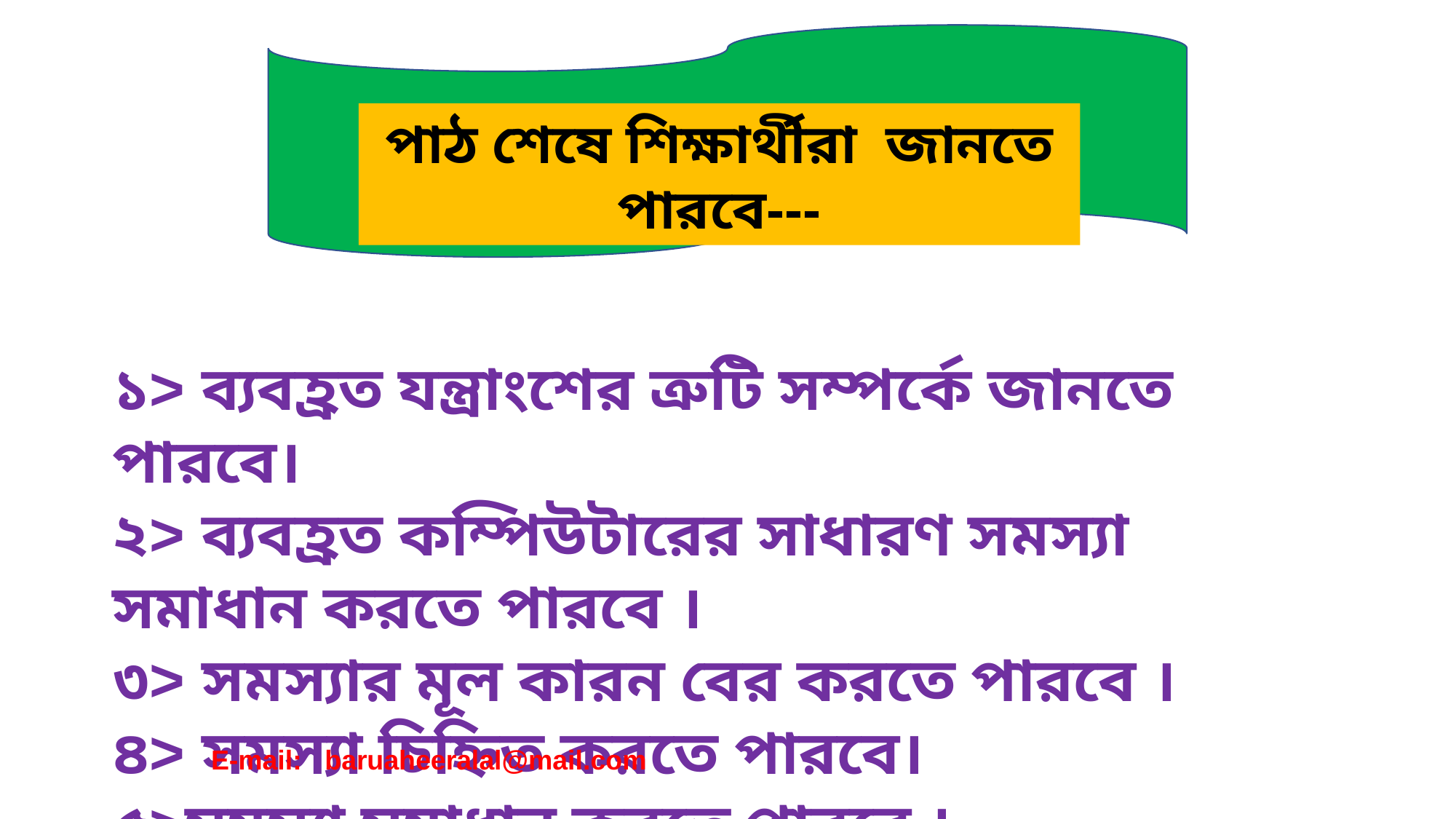

পাঠ শেষে শিক্ষার্থীরা  জানতে পারবে---
১> ব্যবহ্রত যন্ত্রাংশের ত্রুটি সম্পর্কে জানতে পারবে।
২> ব্যবহ্রত কম্পিউটারের সাধারণ সমস্যা সমাধান করতে পারবে ।
৩> সমস্যার মূল কারন বের করতে পারবে ।
৪> সমস্যা চিহ্নিত করতে পারবে।
৫>সমস্যা সমাধান করতে পারবে ।
E-mail:   baruaheeralal@mail.com